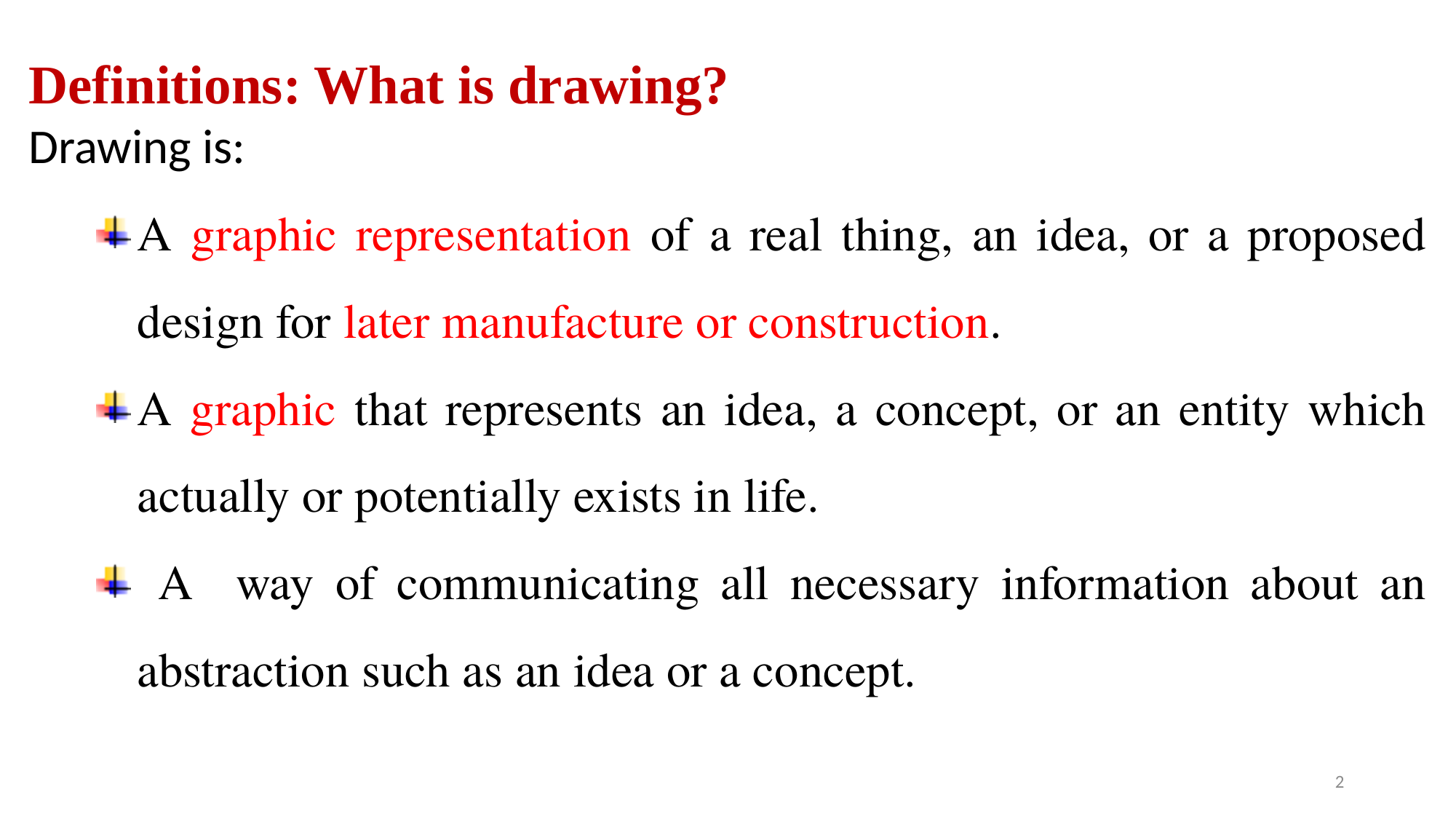

Definitions: What is drawing?
Drawing is:
A graphic representation of a real thing, an idea, or a proposed design for later manufacture or construction.
A graphic that represents an idea, a concept, or an entity which actually or potentially exists in life.
 A  way of communicating all necessary information about an abstraction such as an idea or a concept.

2